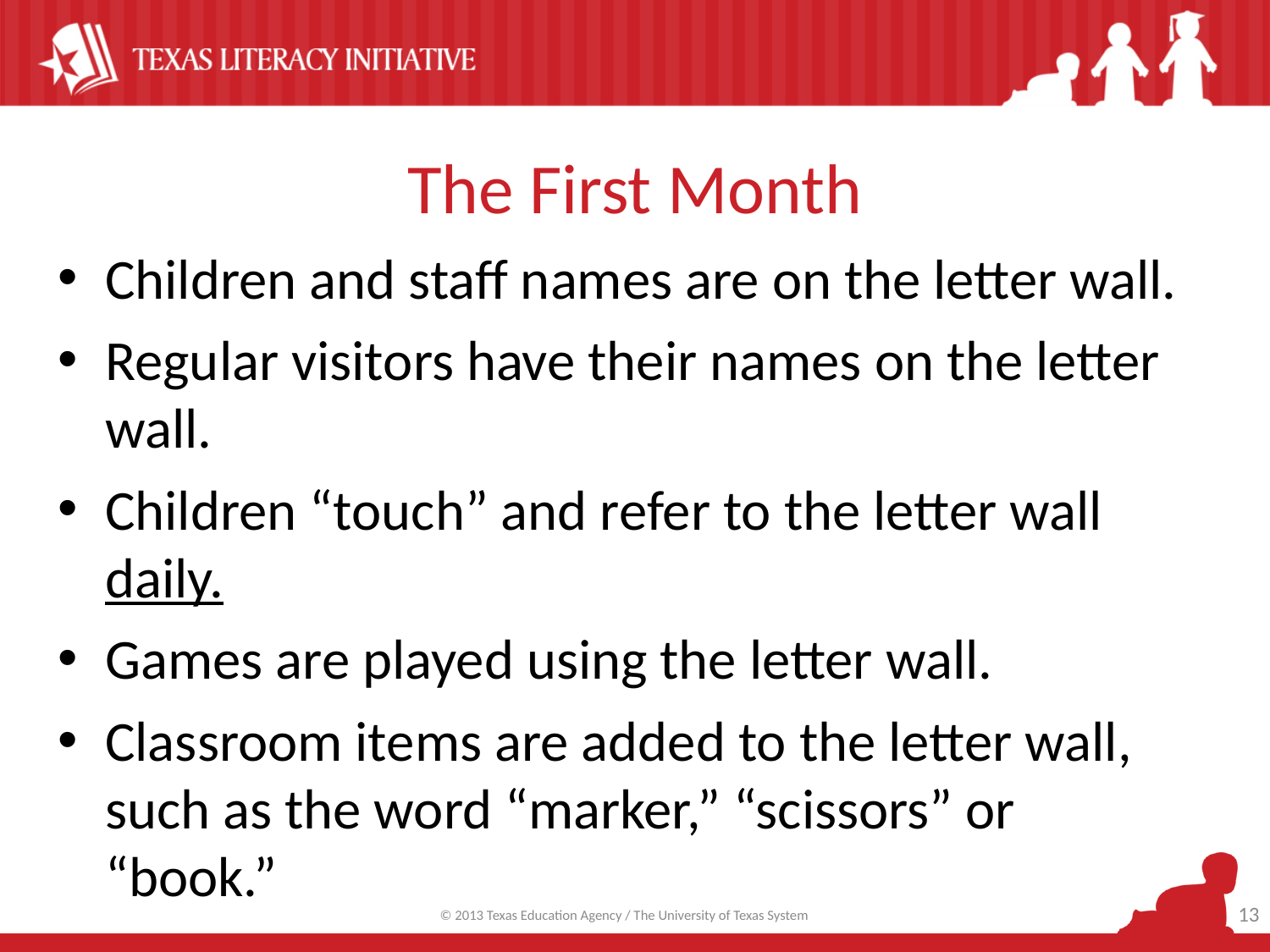

# The First Month
Children and staff names are on the letter wall.
Regular visitors have their names on the letter wall.
Children “touch” and refer to the letter wall daily.
Games are played using the letter wall.
Classroom items are added to the letter wall, such as the word “marker,” “scissors” or “book.”
13
© 2013 Texas Education Agency / The University of Texas System